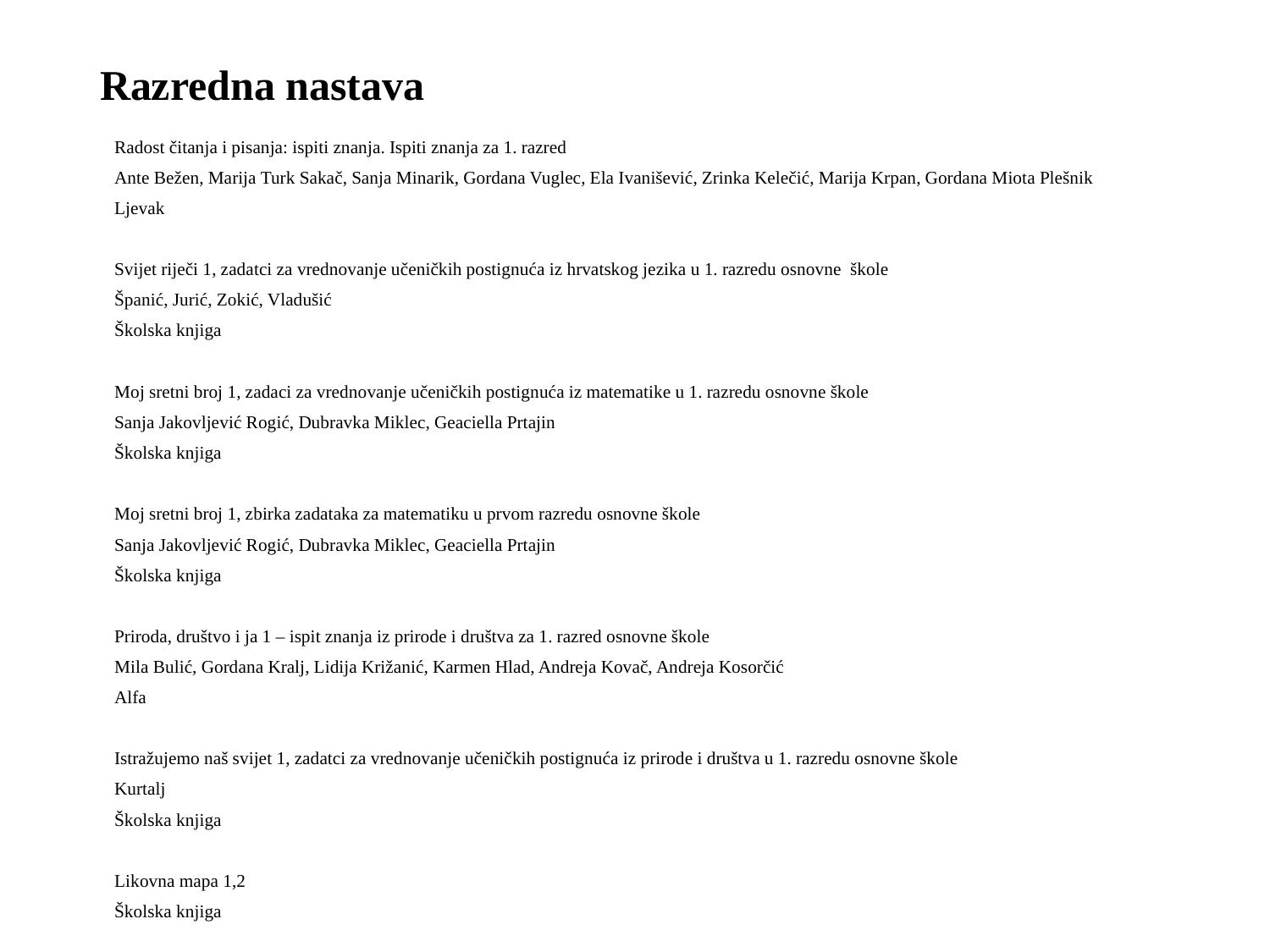

# Razredna nastava
Radost čitanja i pisanja: ispiti znanja. Ispiti znanja za 1. razred
Ante Bežen, Marija Turk Sakač, Sanja Minarik, Gordana Vuglec, Ela Ivanišević, Zrinka Kelečić, Marija Krpan, Gordana Miota Plešnik
Ljevak

Svijet riječi 1, zadatci za vrednovanje učeničkih postignuća iz hrvatskog jezika u 1. razredu osnovne  škole
Španić, Jurić, Zokić, Vladušić
Školska knjiga

Moj sretni broj 1, zadaci za vrednovanje učeničkih postignuća iz matematike u 1. razredu osnovne škole
Sanja Jakovljević Rogić, Dubravka Miklec, Geaciella Prtajin
Školska knjiga

Moj sretni broj 1, zbirka zadataka za matematiku u prvom razredu osnovne škole
Sanja Jakovljević Rogić, Dubravka Miklec, Geaciella Prtajin
Školska knjiga

Priroda, društvo i ja 1 – ispit znanja iz prirode i društva za 1. razred osnovne škole
Mila Bulić, Gordana Kralj, Lidija Križanić, Karmen Hlad, Andreja Kovač, Andreja Kosorčić
Alfa

Istražujemo naš svijet 1, zadatci za vrednovanje učeničkih postignuća iz prirode i društva u 1. razredu osnovne škole
Kurtalj
Školska knjiga

Likovna mapa 1,2
Školska knjiga